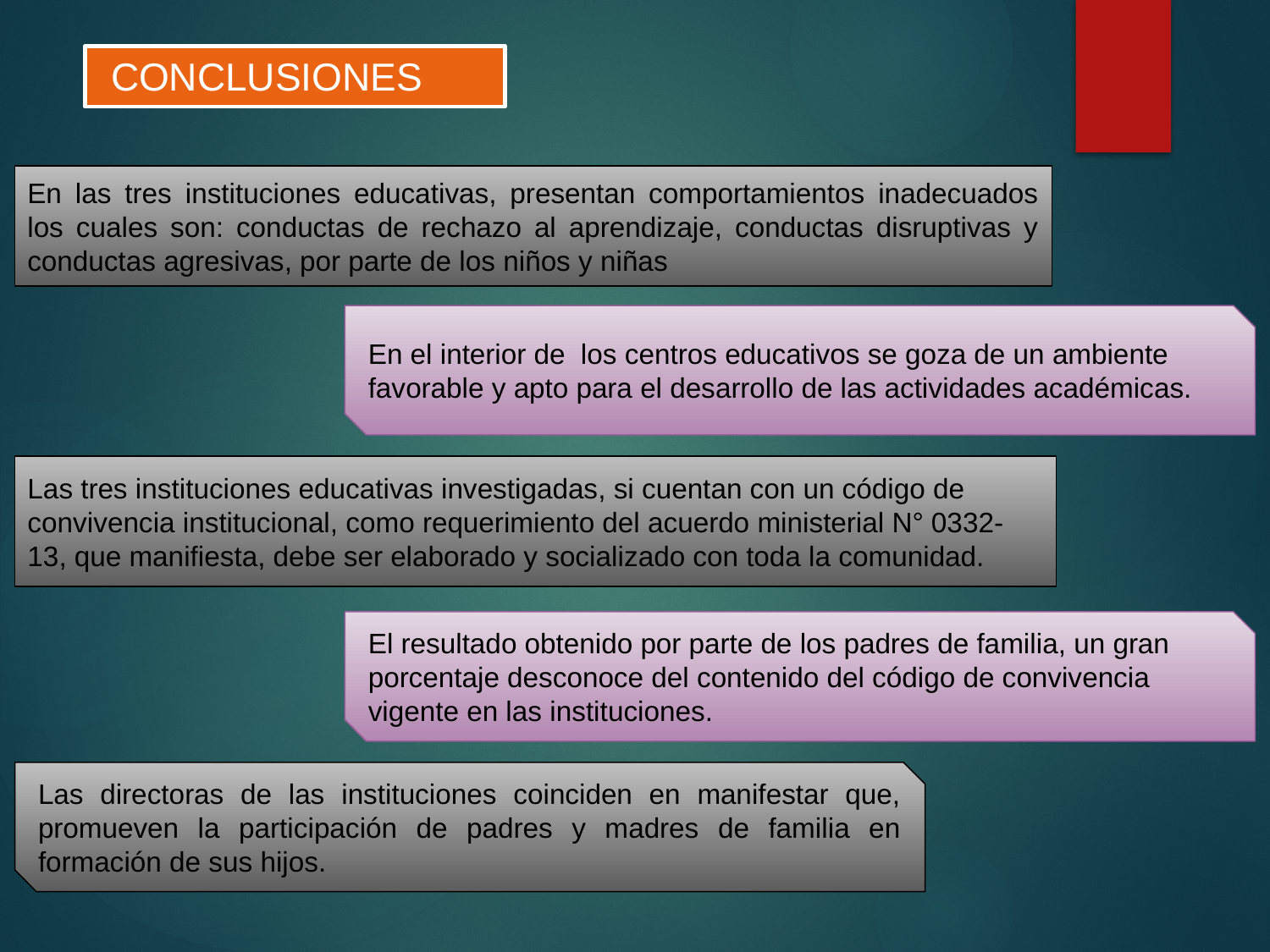

CONCLUSIONES
En las tres instituciones educativas, presentan comportamientos inadecuados los cuales son: conductas de rechazo al aprendizaje, conductas disruptivas y conductas agresivas, por parte de los niños y niñas
En el interior de  los centros educativos se goza de un ambiente favorable y apto para el desarrollo de las actividades académicas.

Las tres instituciones educativas investigadas, si cuentan con un código de convivencia institucional, como requerimiento del acuerdo ministerial N° 0332-13, que manifiesta, debe ser elaborado y socializado con toda la comunidad.

El resultado obtenido por parte de los padres de familia, un gran porcentaje desconoce del contenido del código de convivencia vigente en las instituciones.
Las directoras de las instituciones coinciden en manifestar que, promueven la participación de padres y madres de familia en formación de sus hijos.